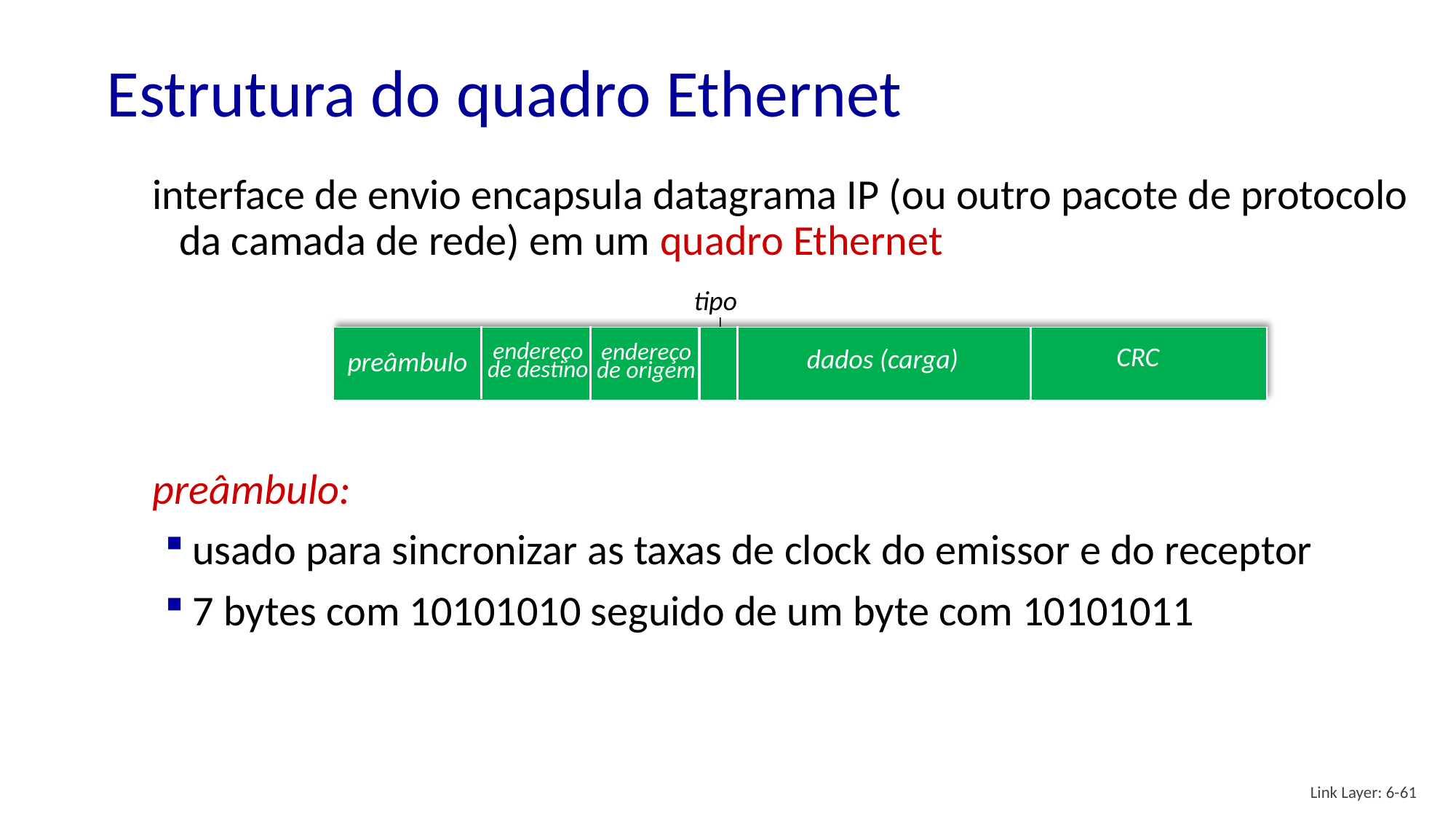

# Estrutura do quadro Ethernet
interface de envio encapsula datagrama IP (ou outro pacote de protocolo da camada de rede) em um quadro Ethernet

tipo

endereço
de destino
endereço
de origem
CRC
dados (carga)
preâmbulo
preâmbulo:
usado para sincronizar as taxas de clock do emissor e do receptor
7 bytes com 10101010 seguido de um byte com 10101011
Link Layer: 6-61